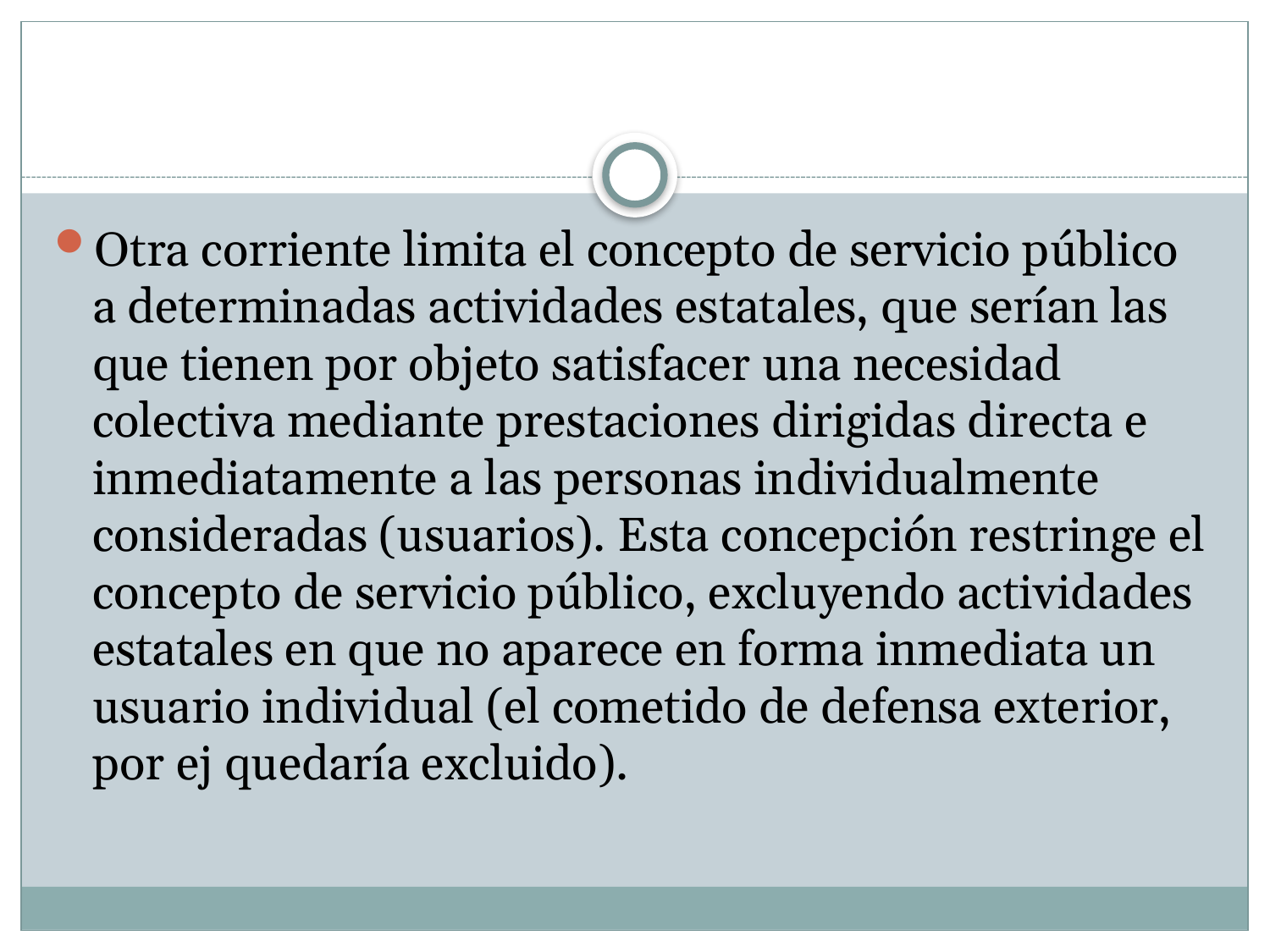

#
Otra corriente limita el concepto de servicio público a determinadas actividades estatales, que serían las que tienen por objeto satisfacer una necesidad colectiva mediante prestaciones dirigidas directa e inmediatamente a las personas individualmente consideradas (usuarios). Esta concepción restringe el concepto de servicio público, excluyendo actividades estatales en que no aparece en forma inmediata un usuario individual (el cometido de defensa exterior, por ej quedaría excluido).